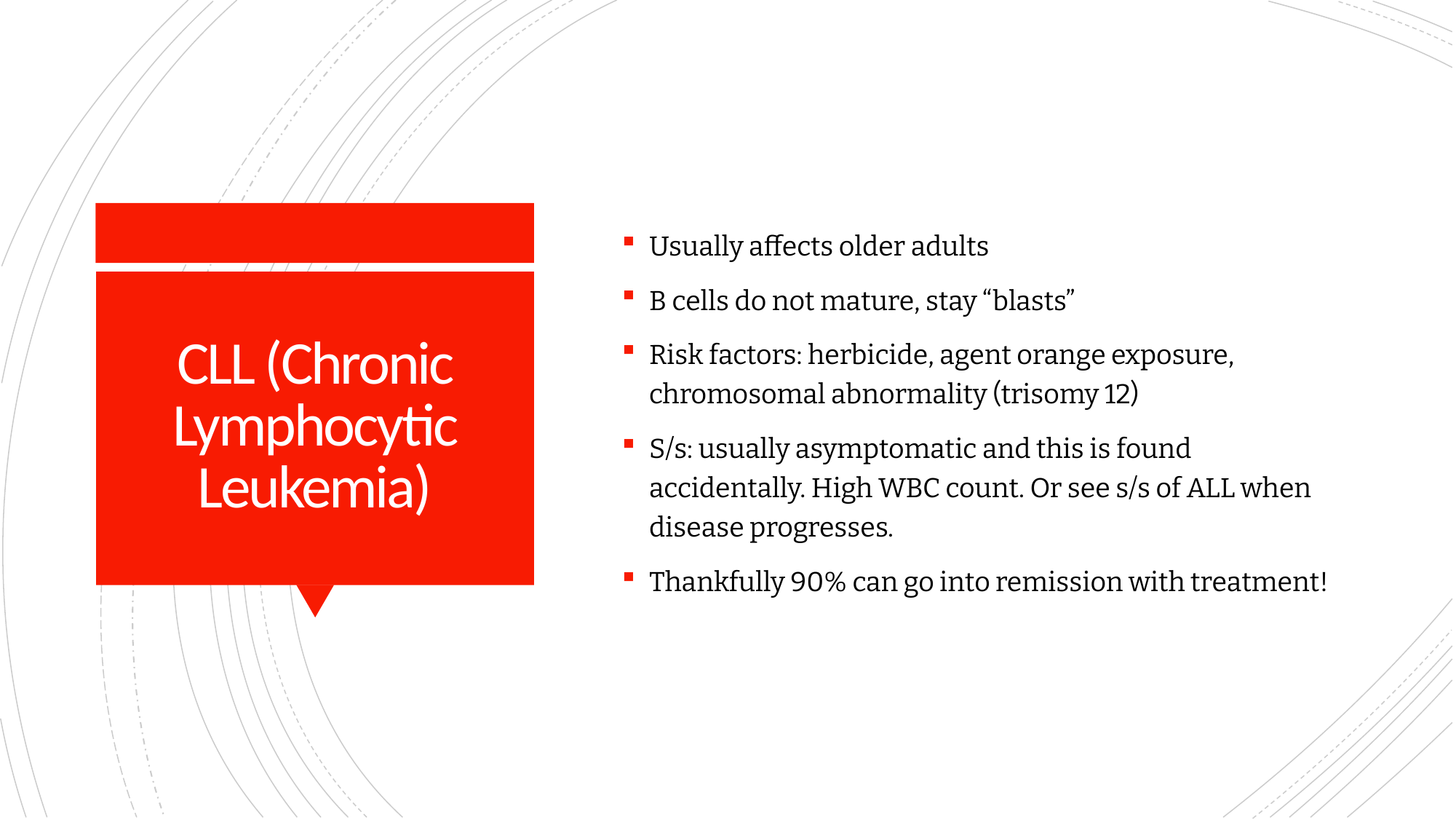

Usually affects older adults
B cells do not mature, stay “blasts”
Risk factors: herbicide, agent orange exposure, chromosomal abnormality (trisomy 12)
S/s: usually asymptomatic and this is found accidentally. High WBC count. Or see s/s of ALL when disease progresses.
Thankfully 90% can go into remission with treatment!
# CLL (Chronic Lymphocytic Leukemia)